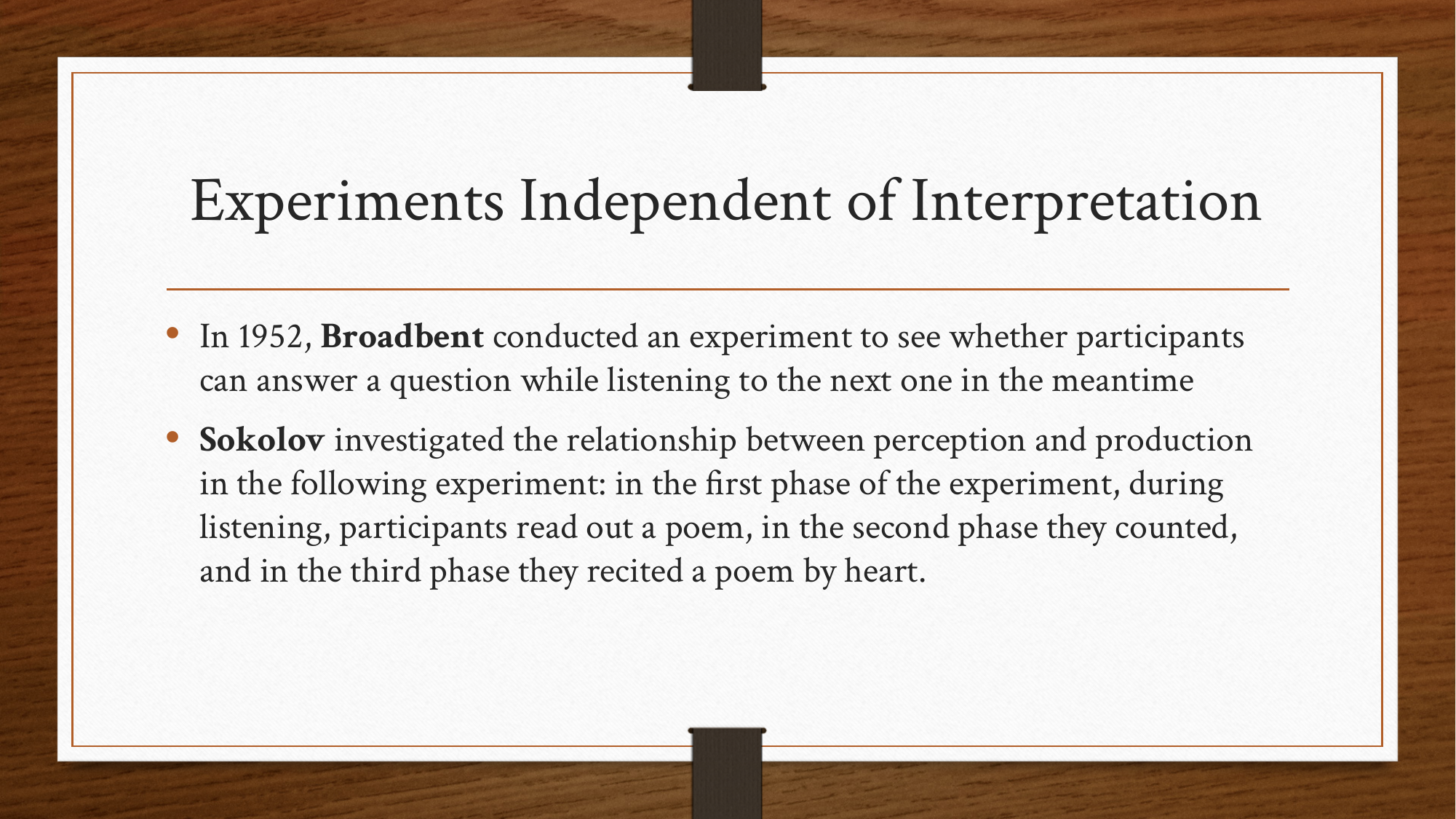

# Experiments Independent of Interpretation
In 1952, Broadbent conducted an experiment to see whether participants can answer a question while listening to the next one in the meantime
Sokolov investigated the relationship between perception and production in the following experiment: in the first phase of the experiment, during listening, participants read out a poem, in the second phase they counted, and in the third phase they recited a poem by heart.